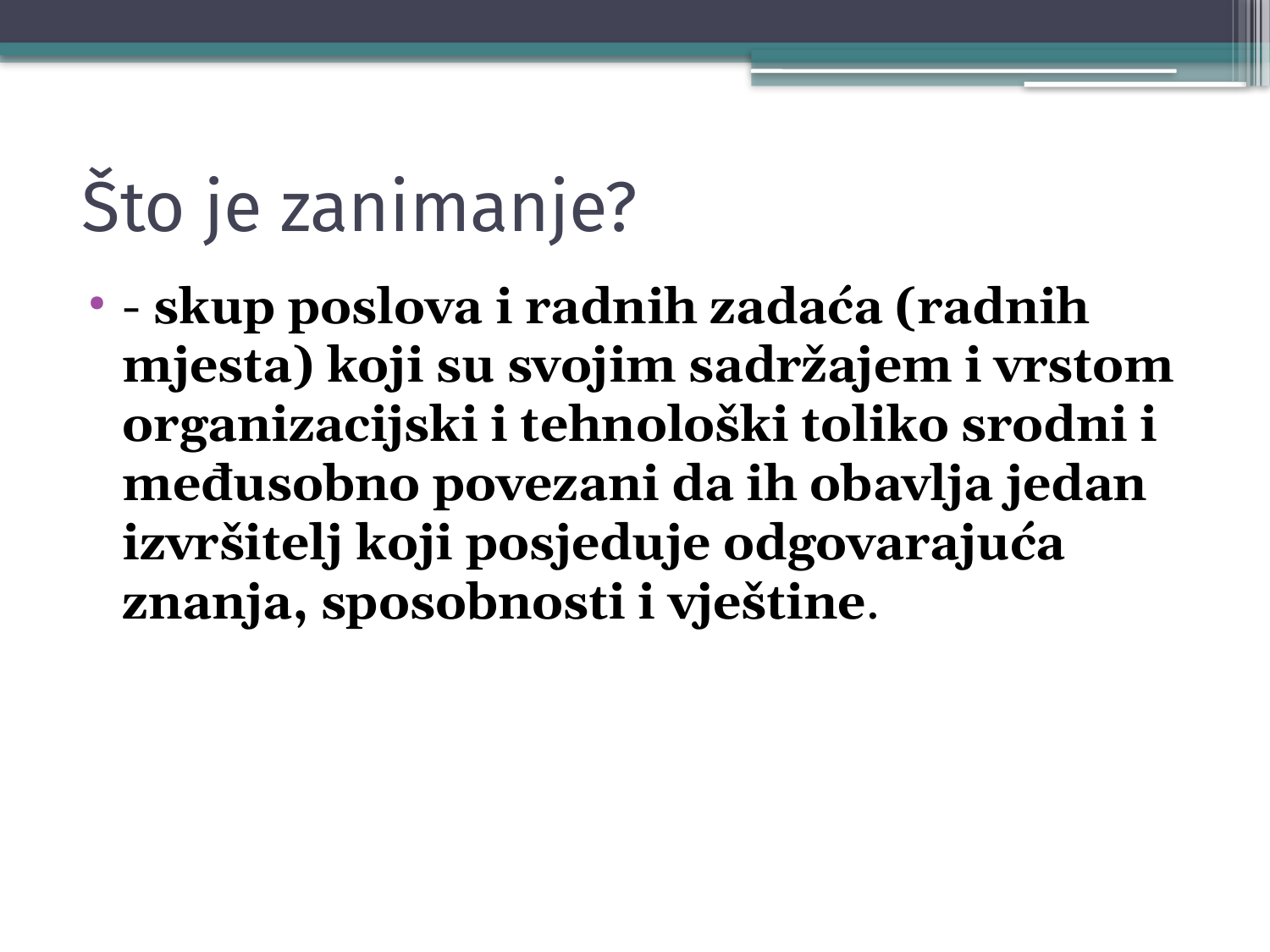

# Što je zanimanje?
- skup poslova i radnih zadaća (radnih mjesta) koji su svojim sadržajem i vrstom organizacijski i tehnološki toliko srodni i međusobno povezani da ih obavlja jedan izvršitelj koji posjeduje odgovarajuća znanja, sposobnosti i vještine.